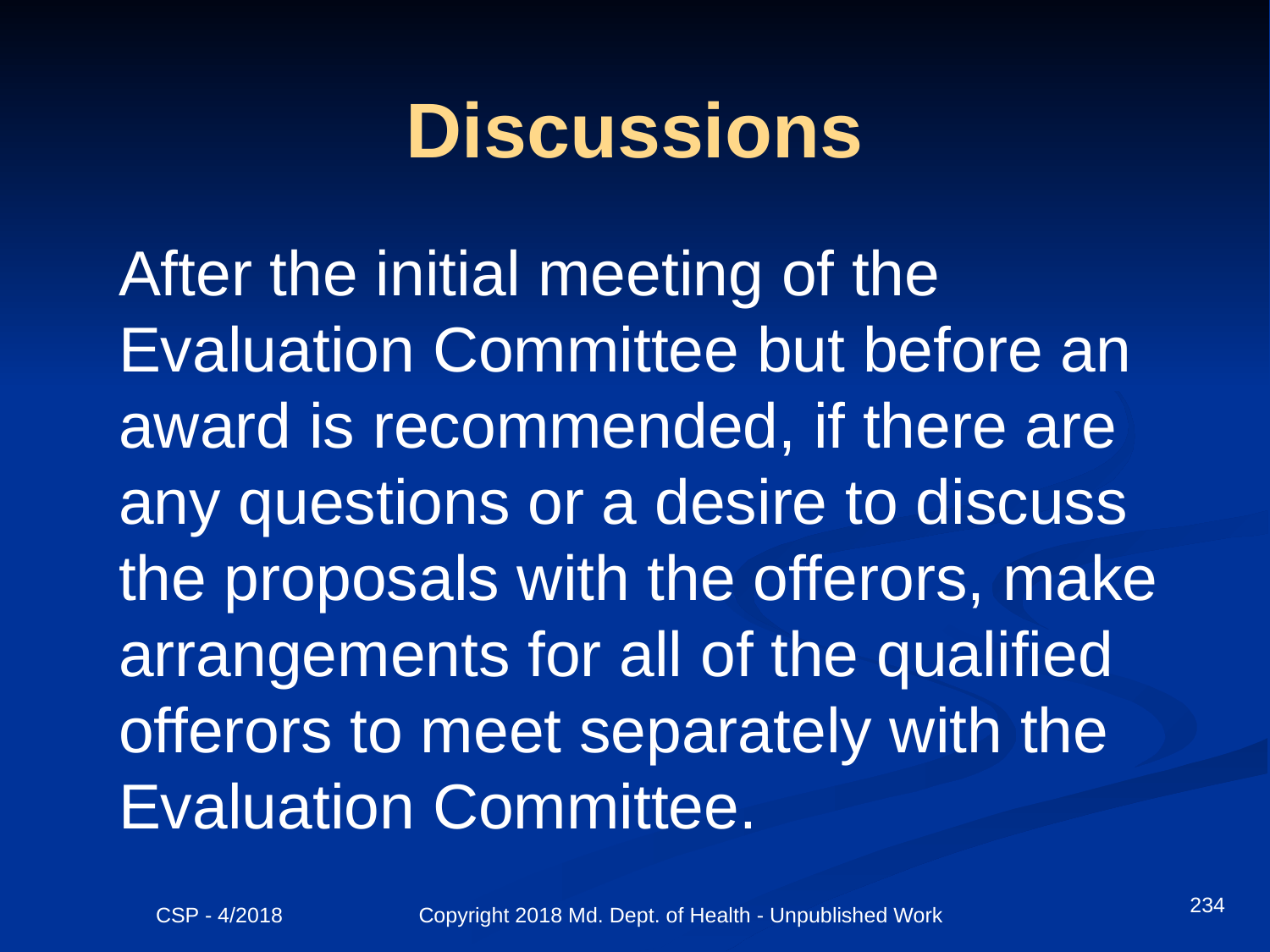

# Discussions
After the initial meeting of the Evaluation Committee but before an award is recommended, if there are any questions or a desire to discuss the proposals with the offerors, make arrangements for all of the qualified offerors to meet separately with the Evaluation Committee.
234
CSP - 4/2018                       Copyright 2018 Md. Dept. of Health - Unpublished Work